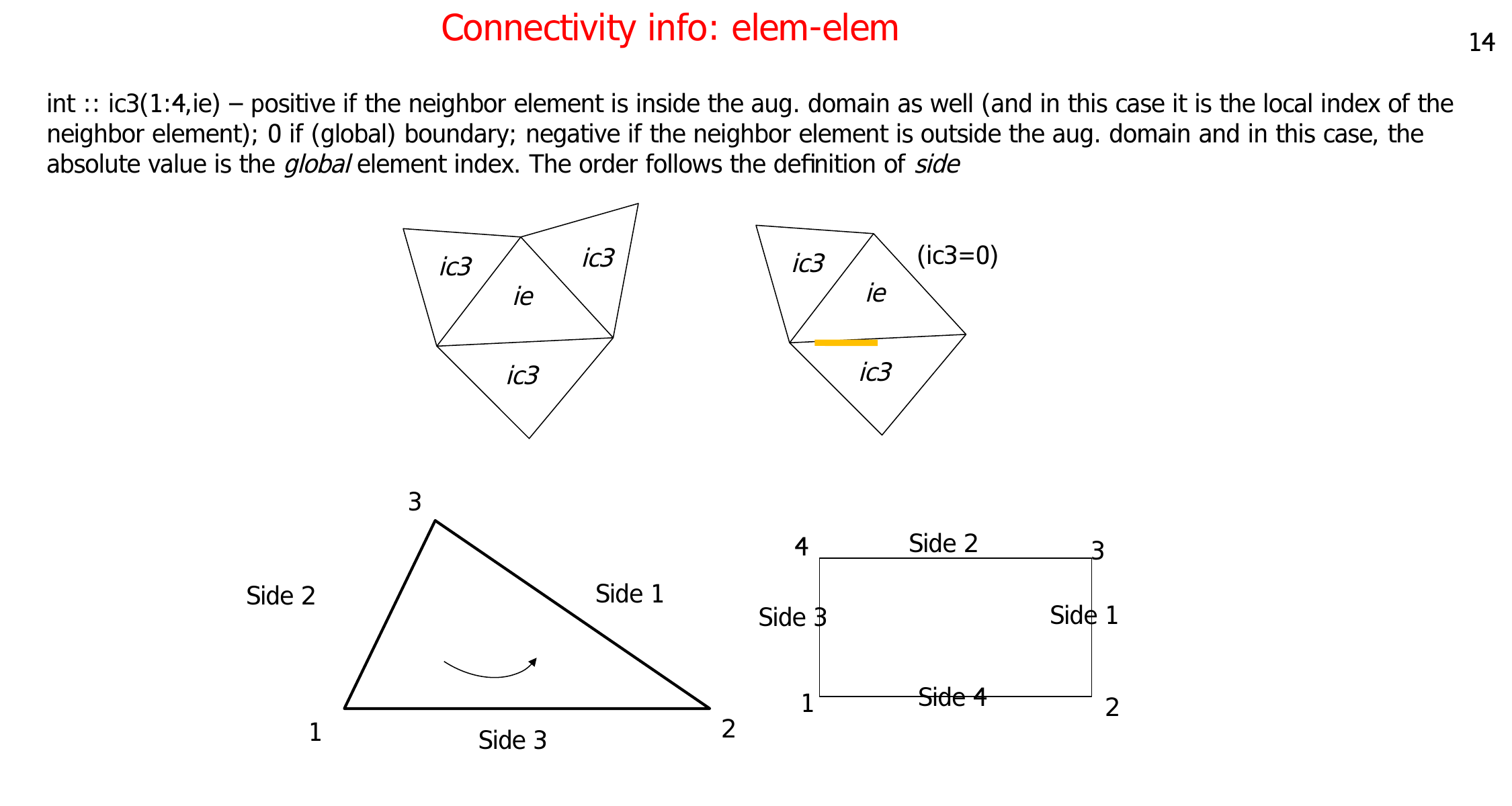

14
# Connectivity info: elem-elem
int :: ic3(1:4,ie) – positive if the neighbor element is inside the aug. domain as well (and in this case it is the local index of the neighbor element); 0 if (global) boundary; negative if the neighbor element is outside the aug. domain and in this case, the absolute value is the global element index. The order follows the definition of side

ic3
ic3
ie
ic3

(ic3=0)
ic3
ie
ic3
3
Side 2

4
3

Side 1
Side 2
Side 1
Side 3
Side 4
1
2
2
1
Side 3